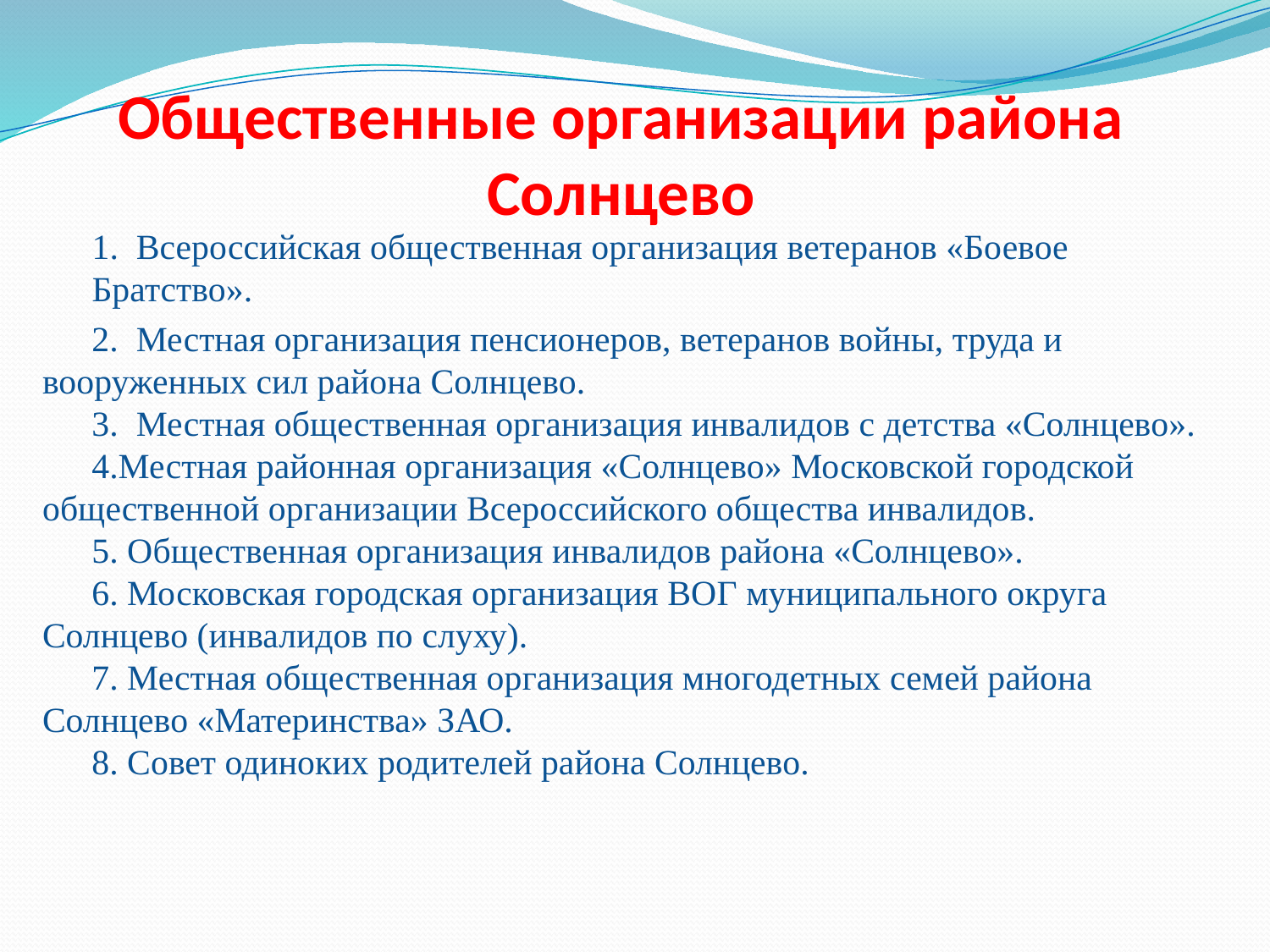

# Общественные организации района Солнцево
1.  Всероссийская общественная организация ветеранов «Боевое Братство».

2.  Местная организация пенсионеров, ветеранов войны, труда и вооруженных сил района Солнцево.
3.  Местная общественная организация инвалидов с детства «Солнцево».
4.Местная районная организация «Солнцево» Московской городской общественной организации Всероссийского общества инвалидов.
5. Общественная организация инвалидов района «Солнцево».
6. Московская городская организация ВОГ муниципального округа Солнцево (инвалидов по слуху).
7. Местная общественная организация многодетных семей района Солнцево «Материнства» ЗАО.
8. Совет одиноких родителей района Солнцево.